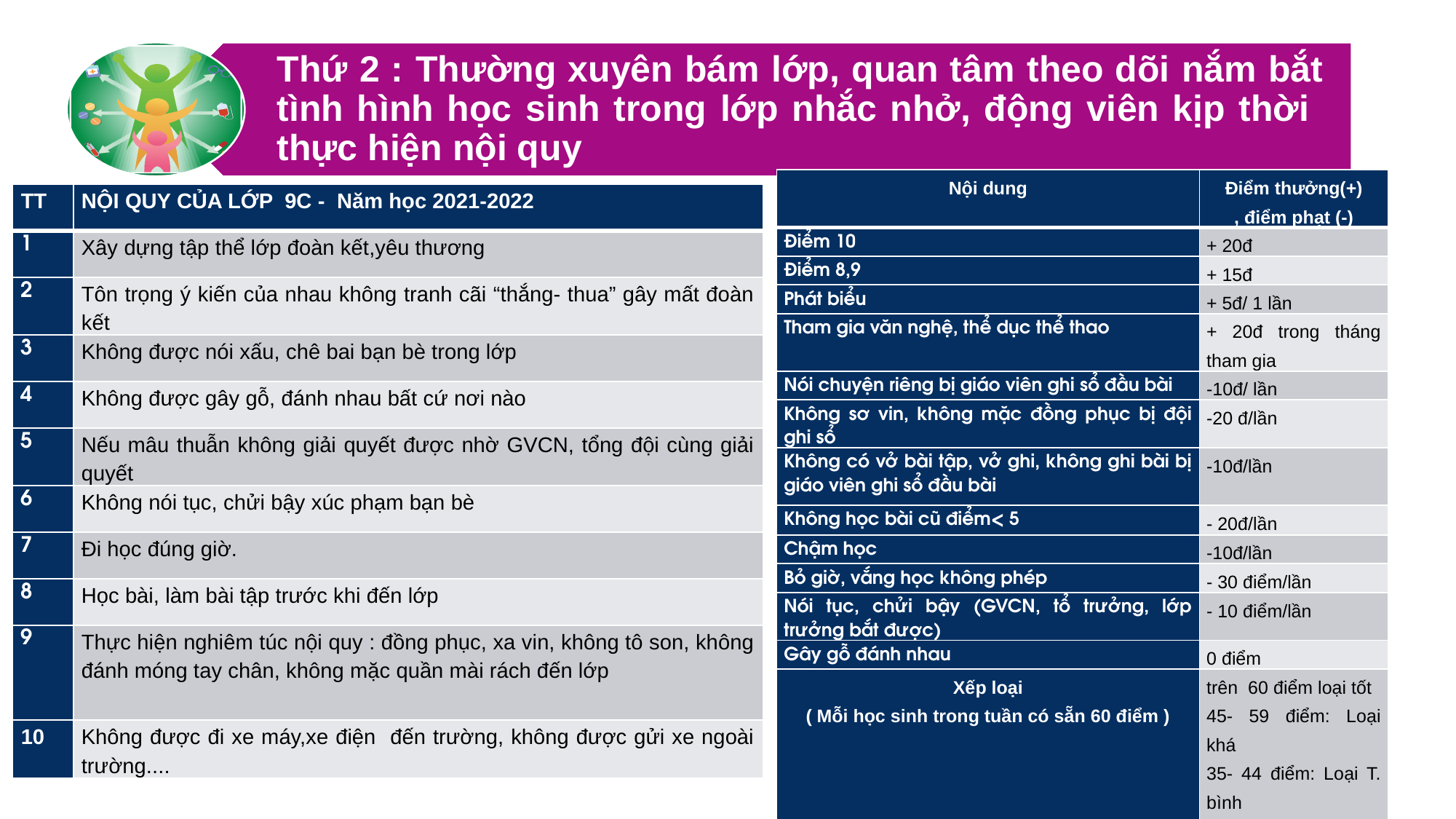

Thứ 2 : Thường xuyên bám lớp, quan tâm theo dõi nắm bắt tình hình học sinh trong lớp nhắc nhở, động viên kịp thời  thực hiện nội quy
| Nội dung | Điểm thưởng(+) , điểm phạt (-) |
| --- | --- |
| Điểm 10 | + 20đ |
| Điểm 8,9 | + 15đ |
| Phát biểu | + 5đ/ 1 lần |
| Tham gia văn nghệ, thể dục thể thao | + 20đ trong tháng tham gia |
| Nói chuyện riêng bị giáo viên ghi sổ đầu bài | -10đ/ lần |
| Không sơ vin, không mặc đồng phục bị đội ghi sổ | -20 đ/lần |
| Không có vở bài tập, vở ghi, không ghi bài bị giáo viên ghi sổ đầu bài | -10đ/lần |
| Không học bài cũ điểm< 5 | - 20đ/lần |
| Chậm học | -10đ/lần |
| Bỏ giờ, vắng học không phép | - 30 điểm/lần |
| Nói tục, chửi bậy (GVCN, tổ trưởng, lớp trưởng bắt được) | - 10 điểm/lần |
| Gây gỗ đánh nhau | 0 điểm |
| Xếp loại ( Mỗi học sinh trong tuần có sẵn 60 điểm ) | trên 60 điểm loại tốt 45- 59 điểm: Loại khá 35- 44 điểm: Loại T. bình Dưới 34 điểm: Loại Yếu |
| TT | NỘI QUY CỦA LỚP 9C - Năm học 2021-2022 |
| --- | --- |
| 1 | Xây dựng tập thể lớp đoàn kết,yêu thương |
| 2 | Tôn trọng ý kiến của nhau không tranh cãi “thắng- thua” gây mất đoàn kết |
| 3 | Không được nói xấu, chê bai bạn bè trong lớp |
| 4 | Không được gây gỗ, đánh nhau bất cứ nơi nào |
| 5 | Nếu mâu thuẫn không giải quyết được nhờ GVCN, tổng đội cùng giải quyết |
| 6 | Không nói tục, chửi bậy xúc phạm bạn bè |
| 7 | Đi học đúng giờ. |
| 8 | Học bài, làm bài tập trước khi đến lớp |
| 9 | Thực hiện nghiêm túc nội quy : đồng phục, xa vin, không tô son, không đánh móng tay chân, không mặc quần mài rách đến lớp |
| 10 | Không được đi xe máy,xe điện đến trường, không được gửi xe ngoài trường.... |